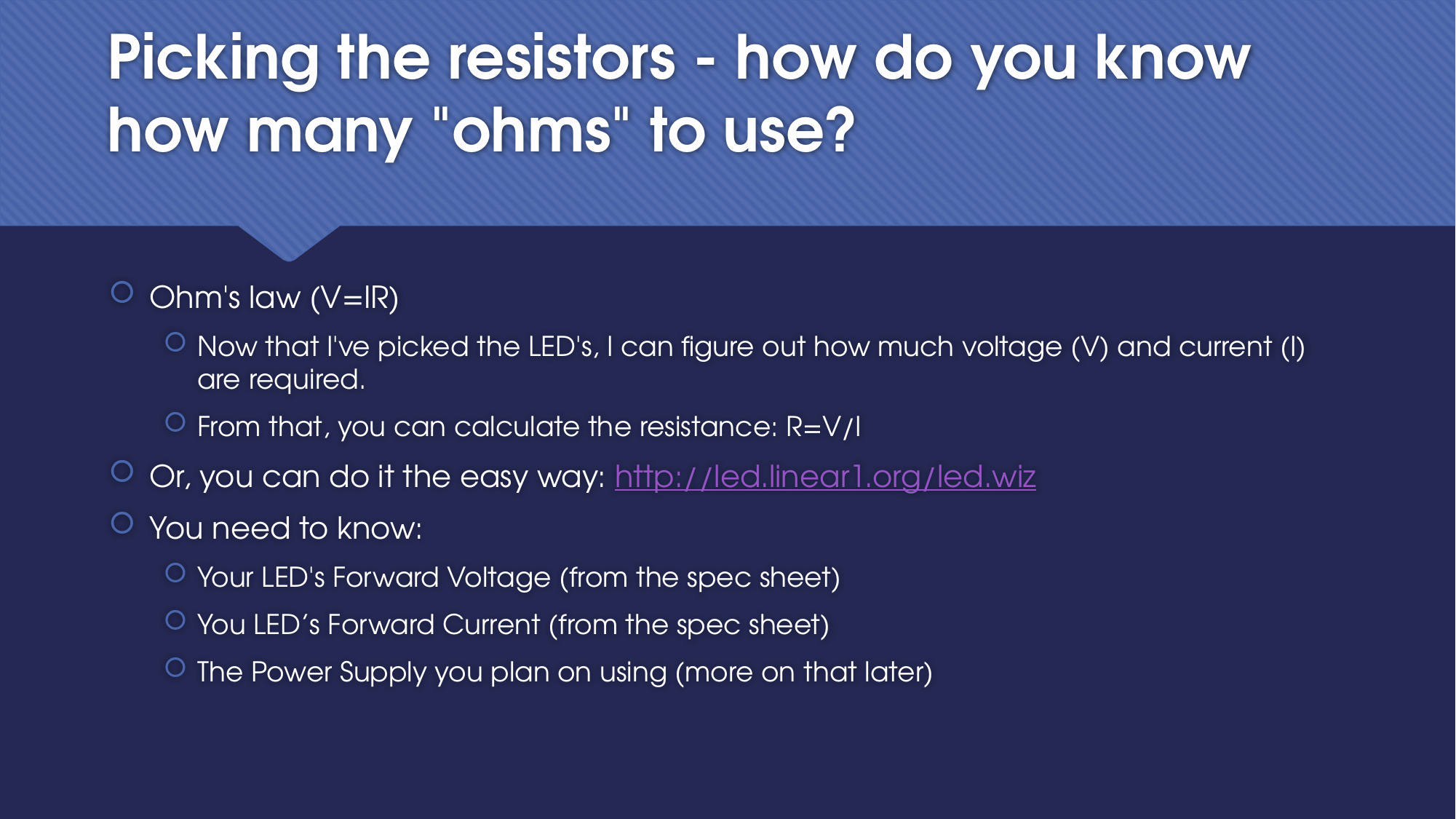

# Picking the resistors - how do you know how many "ohms" to use?
Ohm's law (V=IR)
Now that I've picked the LED's, I can figure out how much voltage (V) and current (I) are required.
From that, you can calculate the resistance: R=V/I
Or, you can do it the easy way: http://led.linear1.org/led.wiz
You need to know:
Your LED's Forward Voltage (from the spec sheet)
You LED’s Forward Current (from the spec sheet)
The Power Supply you plan on using (more on that later)